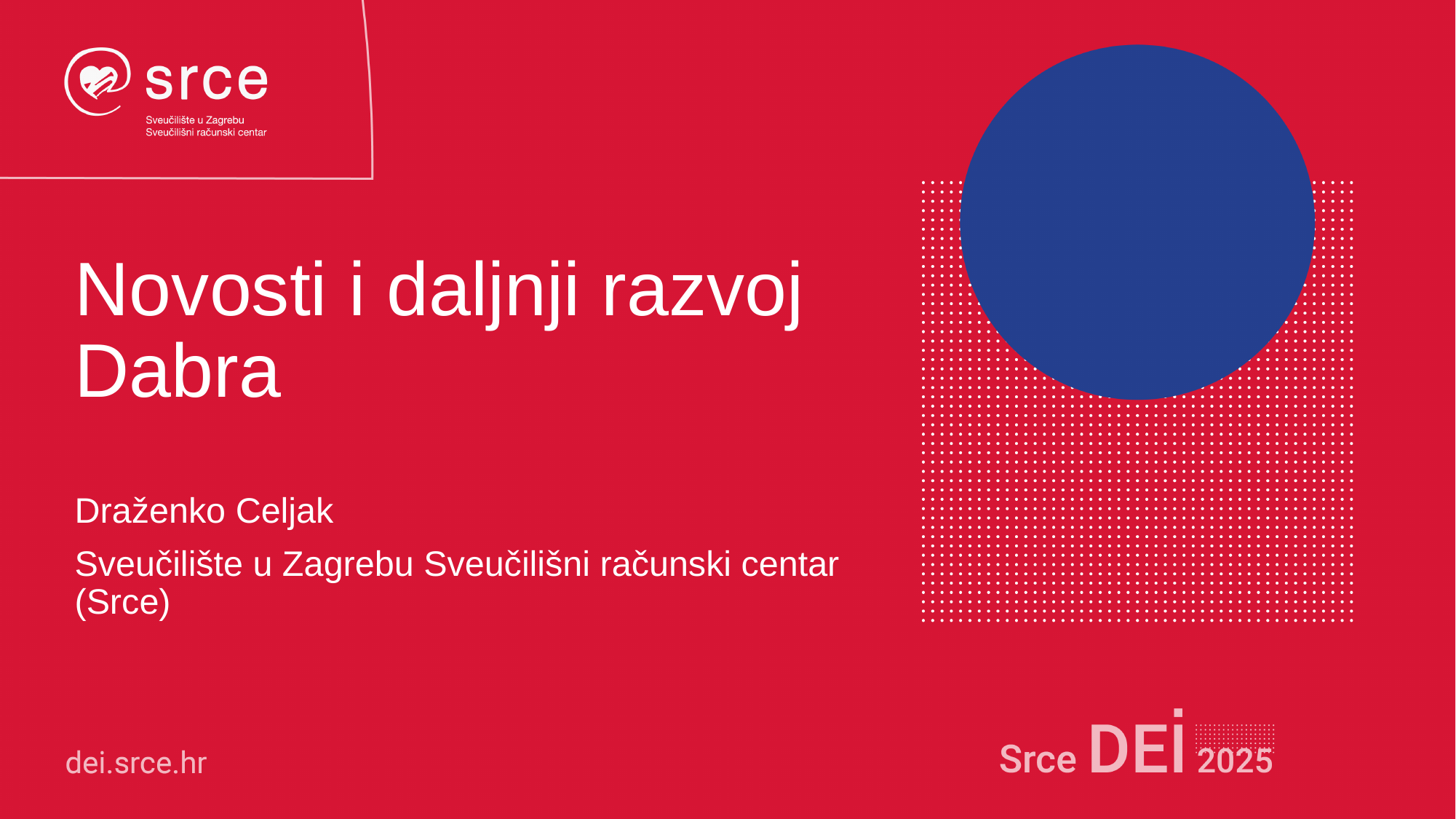

# Novosti i daljnji razvoj Dabra

Draženko Celjak
Sveučilište u Zagrebu Sveučilišni računski centar (Srce)